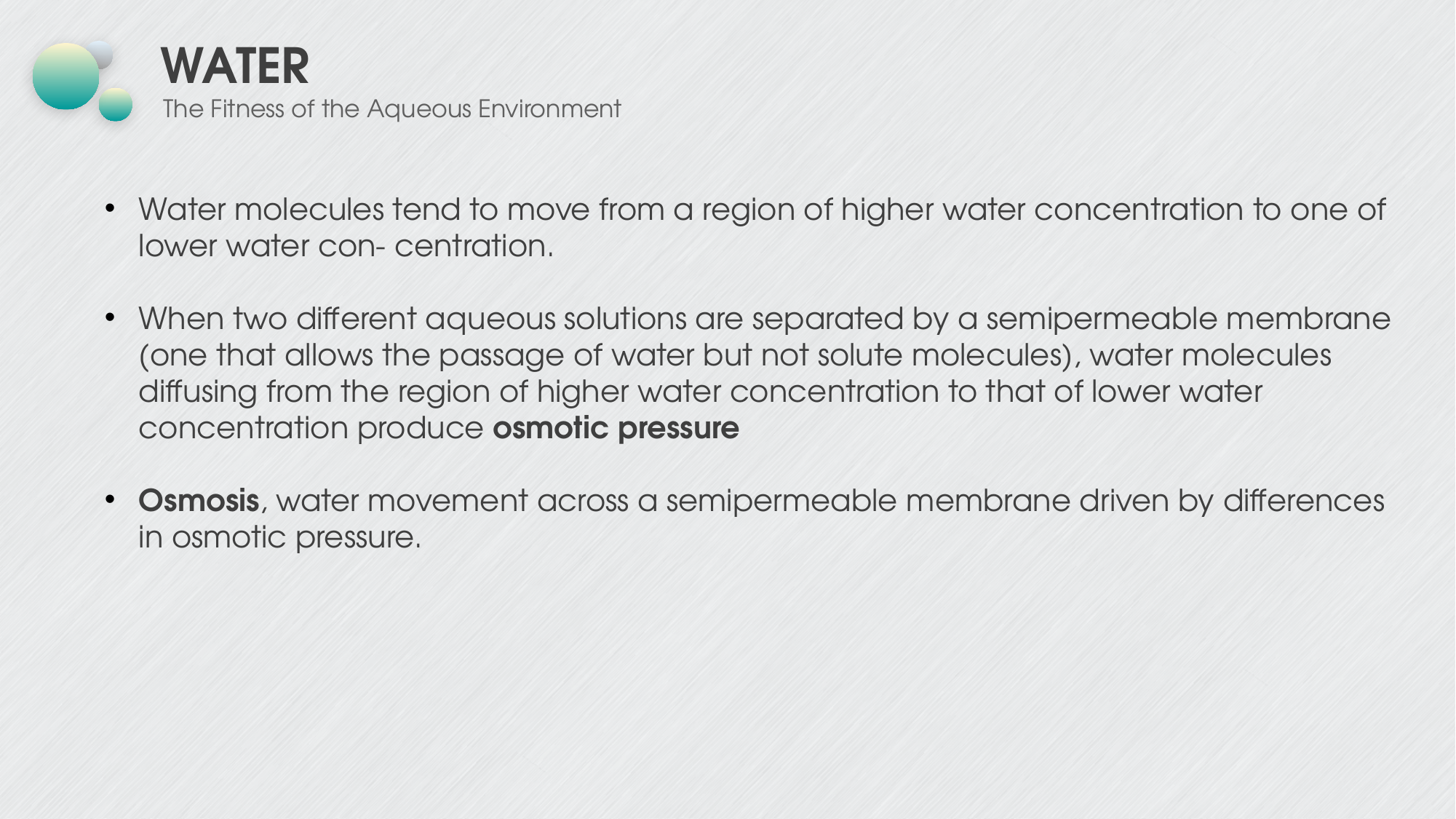

# WATER
The Fitness of the Aqueous Environment
Water molecules tend to move from a region of higher water concentration to one of lower water con- centration.

When two different aqueous solutions are separated by a semipermeable membrane (one that allows the passage of water but not solute molecules), water molecules diffusing from the region of higher water concentration to that of lower water concentration produce osmotic pressure

Osmosis, water movement across a semipermeable membrane driven by differences in osmotic pressure.